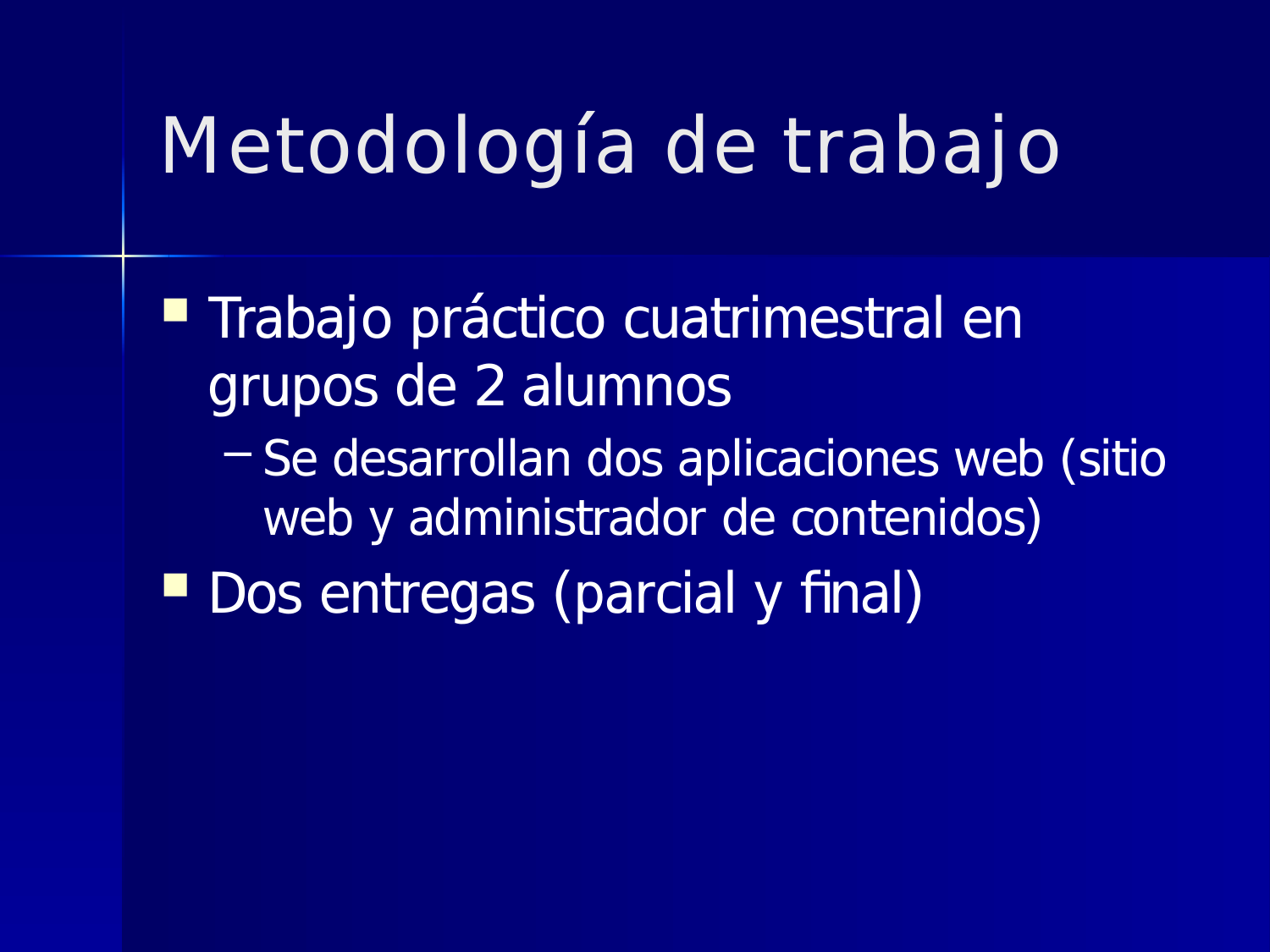

# Metodología de trabajo
Trabajo práctico cuatrimestral en grupos de 2 alumnos
Se desarrollan dos aplicaciones web (sitio web y administrador de contenidos)
Dos entregas (parcial y final)